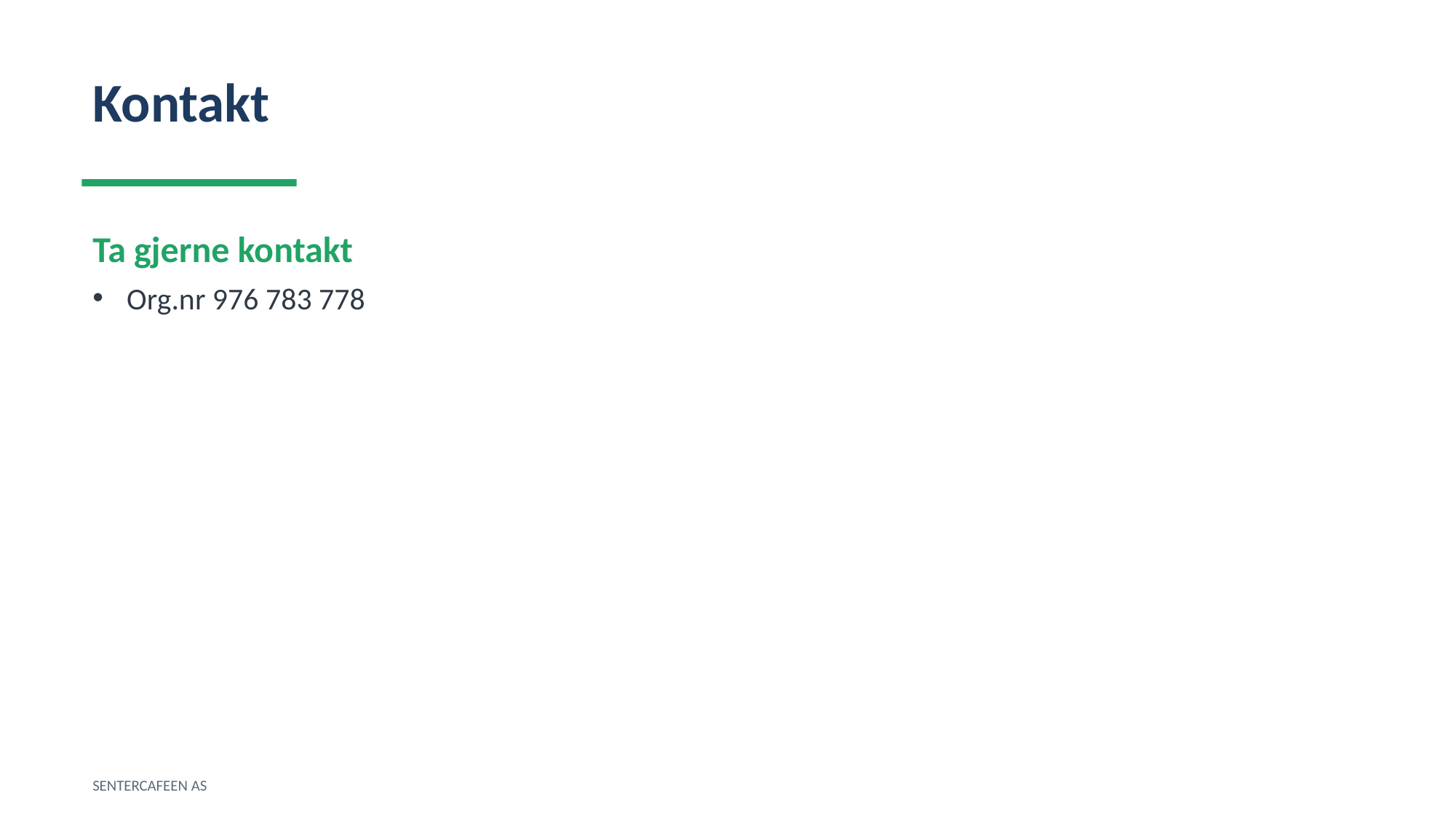

Kontakt

Ta gjerne kontakt
Org.nr 976 783 778
SENTERCAFEEN AS